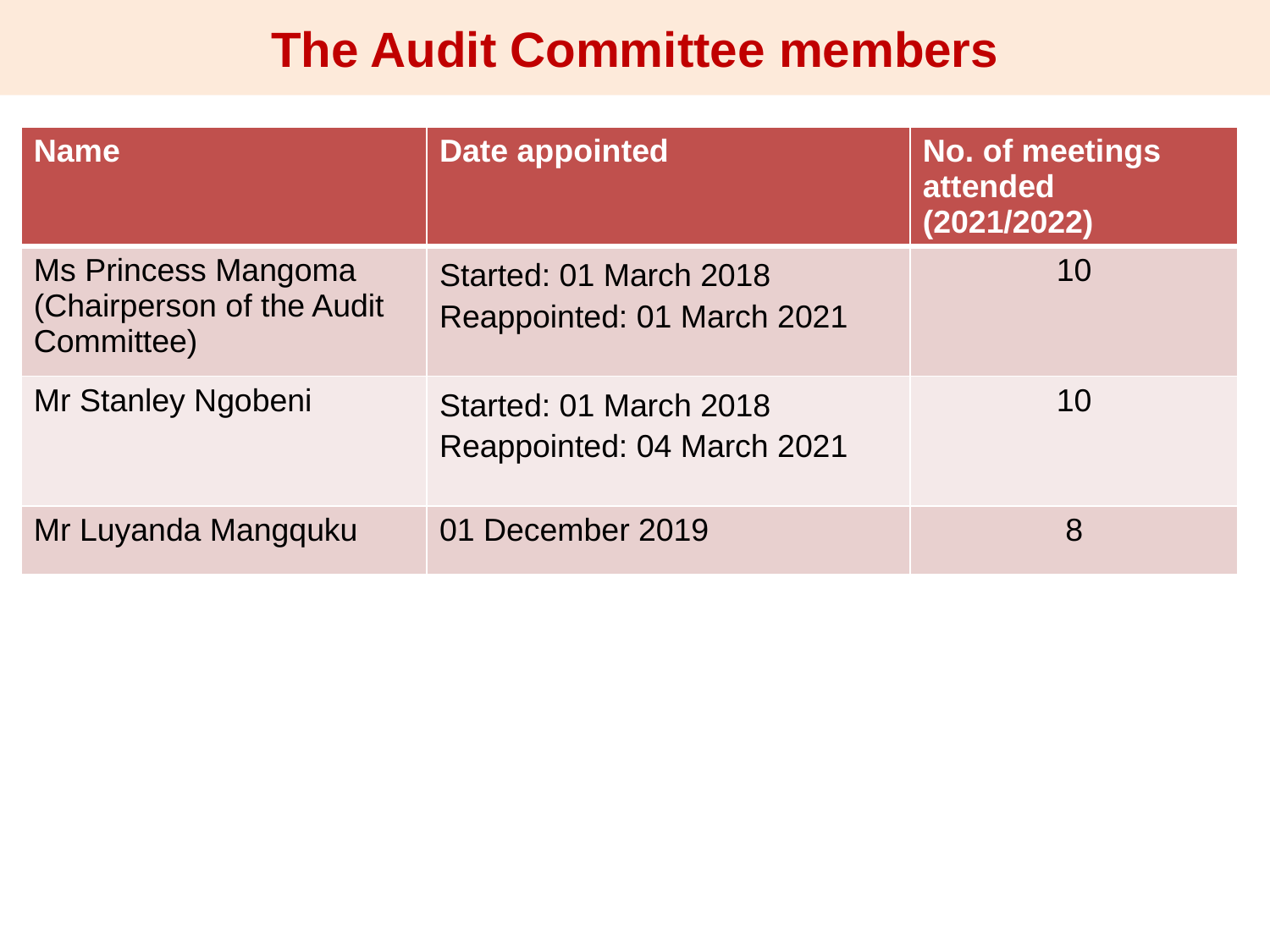

The Audit Committee members

| Name | Date appointed | No. of meetings attended (2021/2022) |
| --- | --- | --- |
| Ms Princess Mangoma (Chairperson of the Audit Committee) | Started: 01 March 2018 Reappointed: 01 March 2021 | 10 |
| Mr Stanley Ngobeni | Started: 01 March 2018 Reappointed: 04 March 2021 | 10 |
| Mr Luyanda Mangquku | 01 December 2019 | 8 |